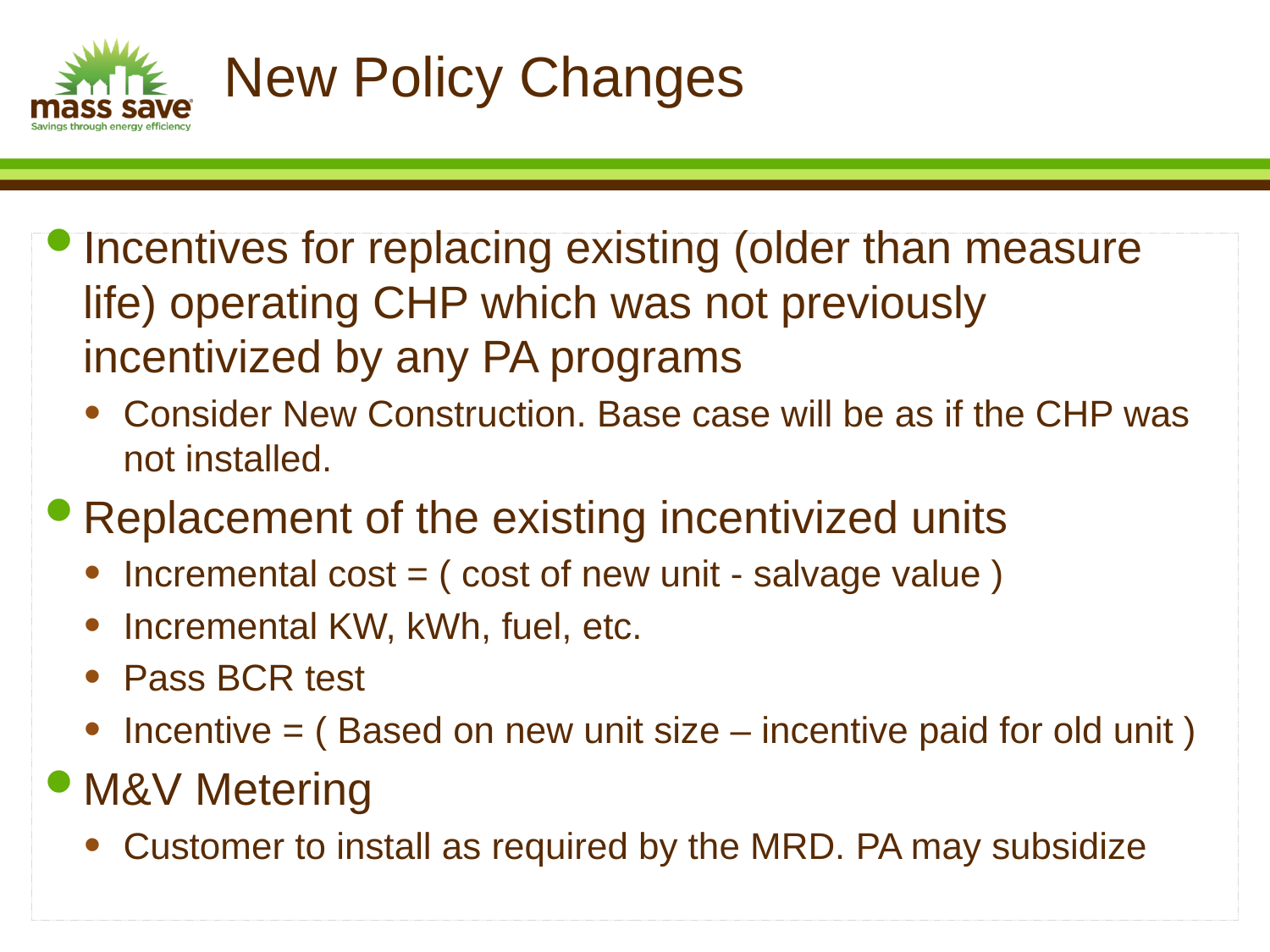

# New Policy Changes
Incentives for replacing existing (older than measure life) operating CHP which was not previously incentivized by any PA programs
Consider New Construction. Base case will be as if the CHP was not installed.
Replacement of the existing incentivized units
Incremental cost = ( cost of new unit - salvage value )
Incremental KW, kWh, fuel, etc.
Pass BCR test
Incentive = ( Based on new unit size – incentive paid for old unit )
M&V Metering
Customer to install as required by the MRD. PA may subsidize